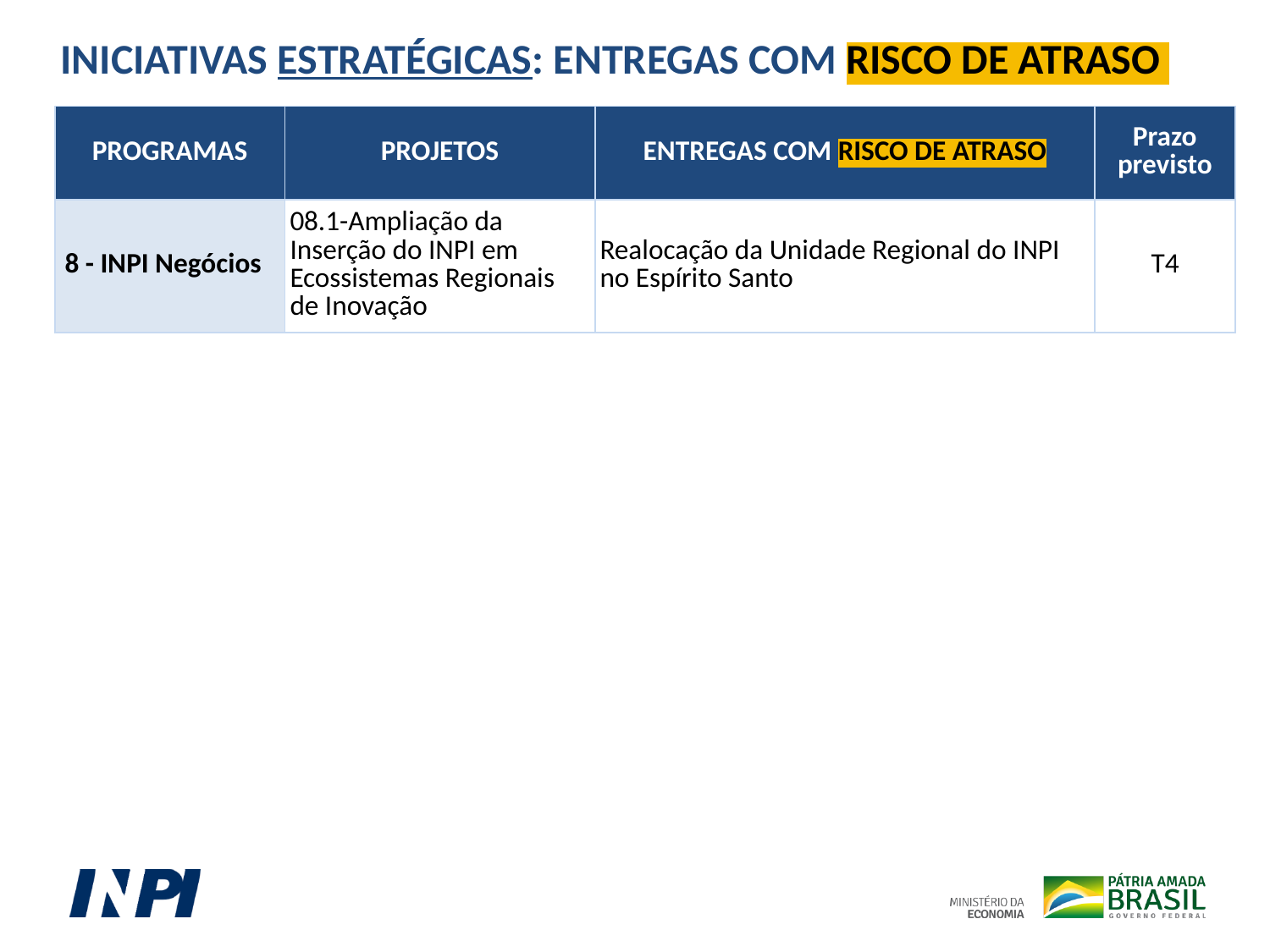

INICIATIVAS ESTRATÉGICAS: ENTREGAS COM RISCO DE ATRASO
| PROGRAMAS | PROJETOS | ENTREGAS COM RISCO DE ATRASO | Prazo previsto |
| --- | --- | --- | --- |
| 8 - INPI Negócios | 08.1-Ampliação da Inserção do INPI em Ecossistemas Regionais de Inovação | Realocação da Unidade Regional do INPI no Espírito Santo | T4 |